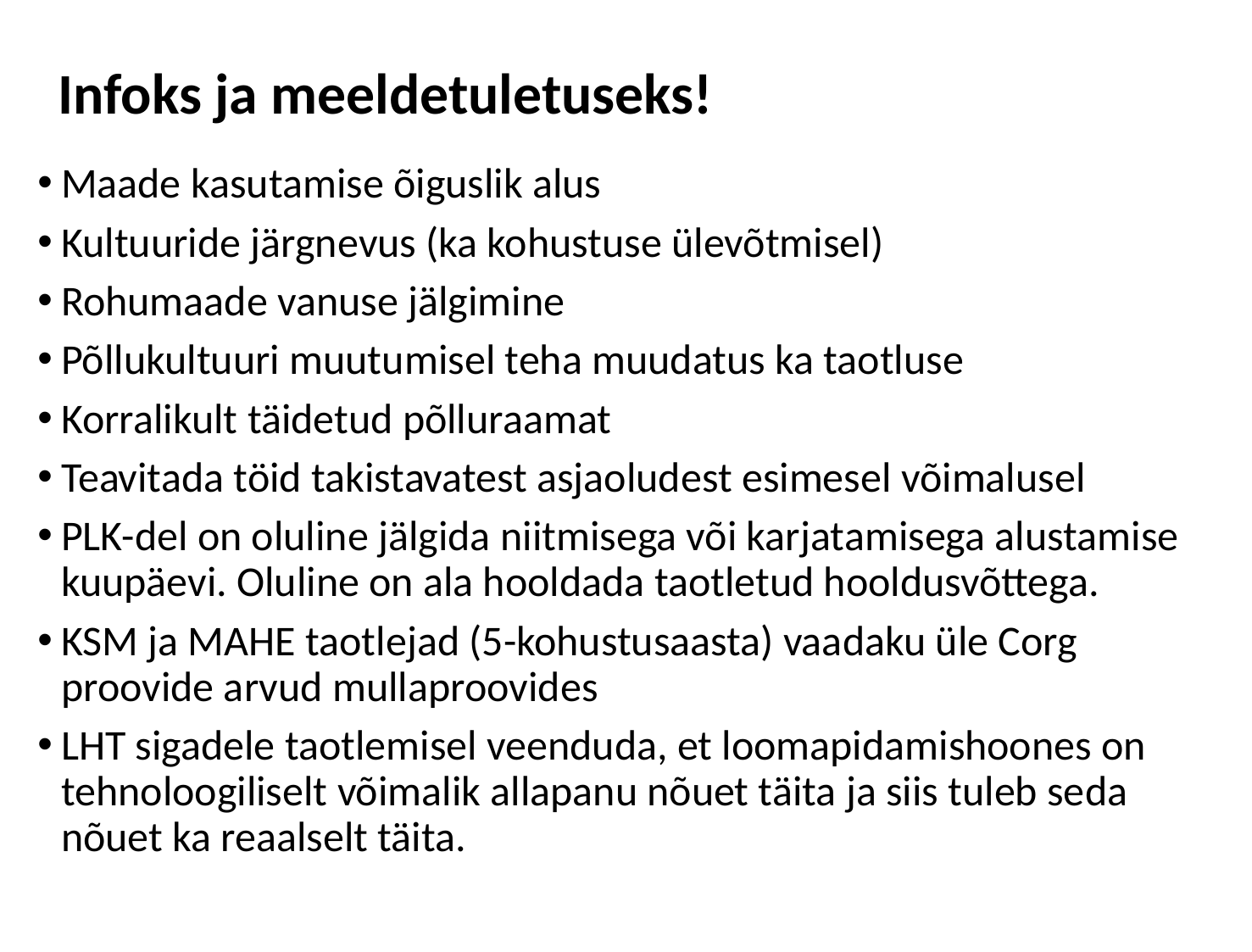

# Infoks ja meeldetuletuseks!
Maade kasutamise õiguslik alus
Kultuuride järgnevus (ka kohustuse ülevõtmisel)
Rohumaade vanuse jälgimine
Põllukultuuri muutumisel teha muudatus ka taotluse
Korralikult täidetud põlluraamat
Teavitada töid takistavatest asjaoludest esimesel võimalusel
PLK-del on oluline jälgida niitmisega või karjatamisega alustamise kuupäevi. Oluline on ala hooldada taotletud hooldusvõttega.
KSM ja MAHE taotlejad (5-kohustusaasta) vaadaku üle Corg proovide arvud mullaproovides
LHT sigadele taotlemisel veenduda, et loomapidamishoones on tehnoloogiliselt võimalik allapanu nõuet täita ja siis tuleb seda nõuet ka reaalselt täita.